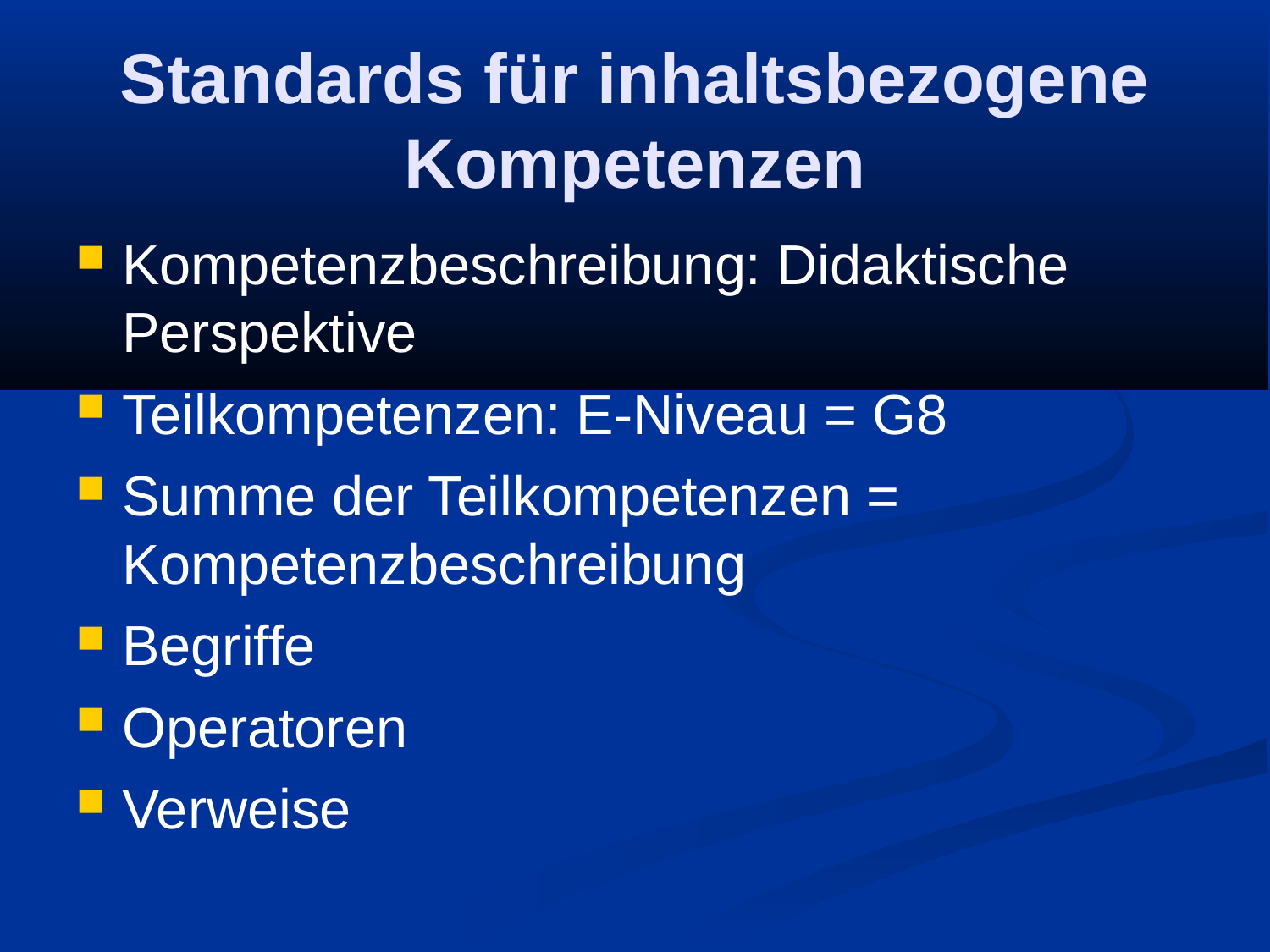

Standards für inhaltsbezogene Kompetenzen
Kompetenzbeschreibung: Didaktische Perspektive
Teilkompetenzen: E-Niveau = G8
Summe der Teilkompetenzen = Kompetenzbeschreibung
Begriffe
Operatoren
Verweise